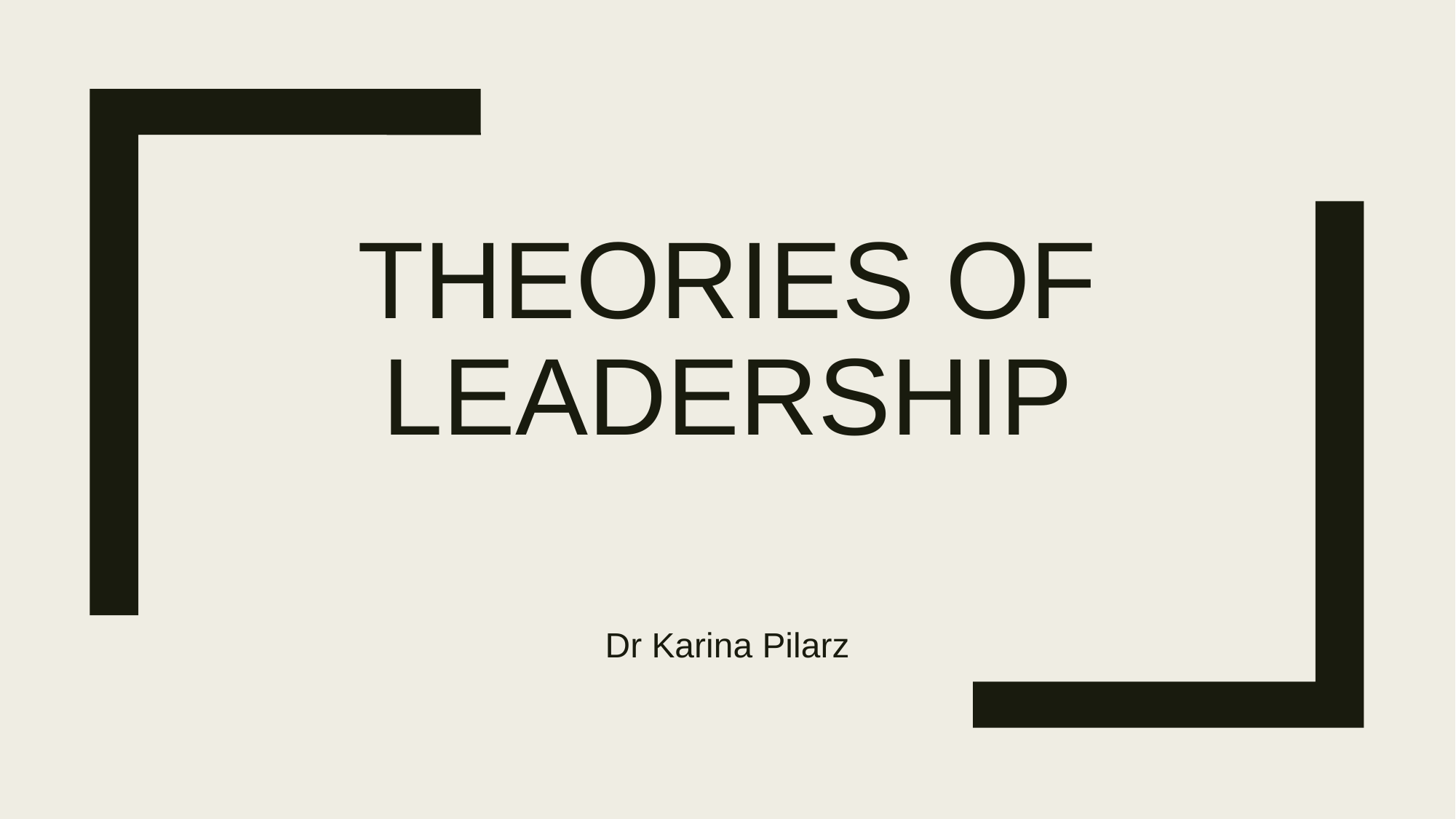

# Theories of Leadership
Dr Karina Pilarz